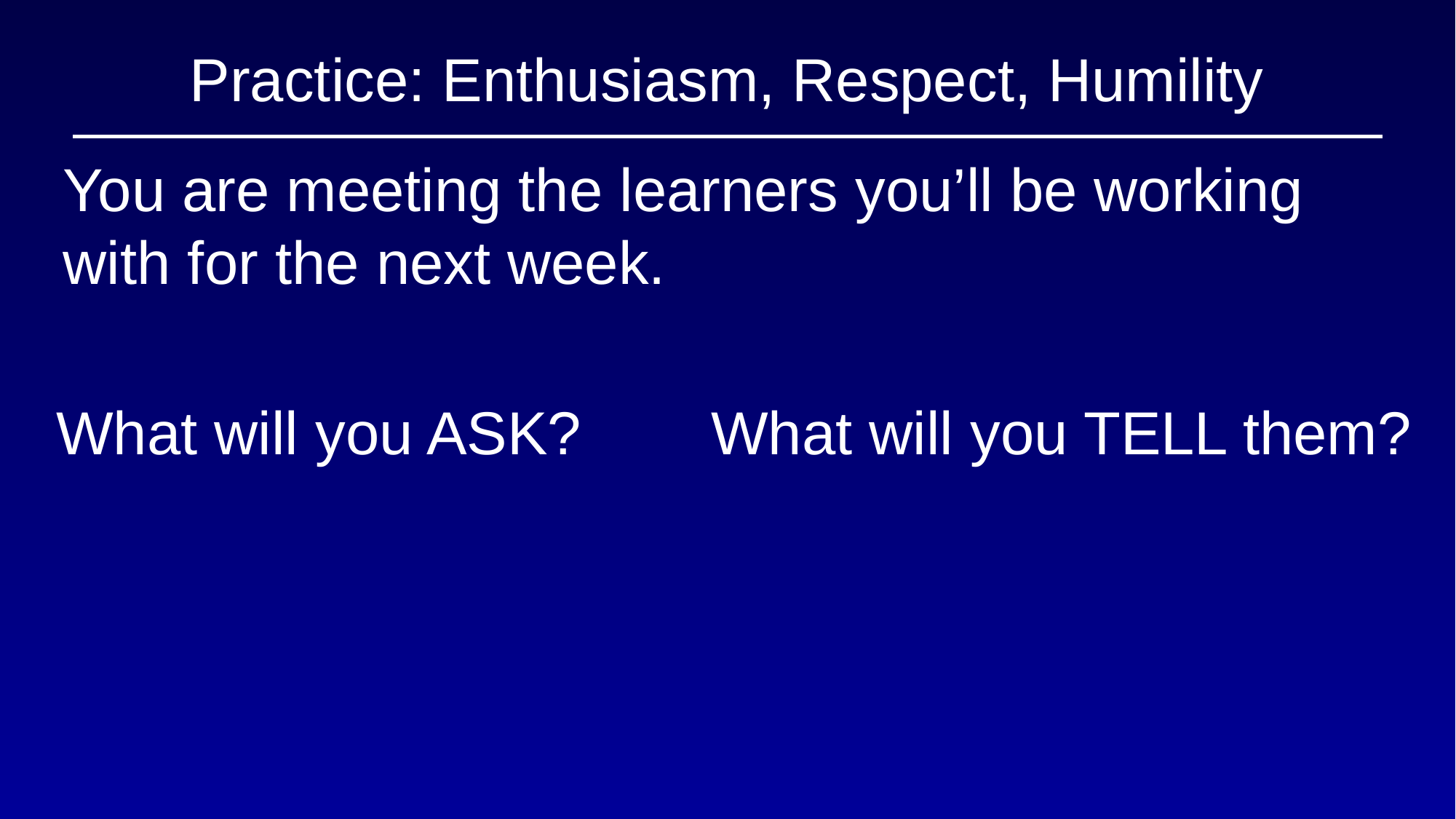

# Practice: Enthusiasm, Respect, Humility
You are meeting the learners you’ll be working with for the next week.

What will you ASK?		What will you TELL them?